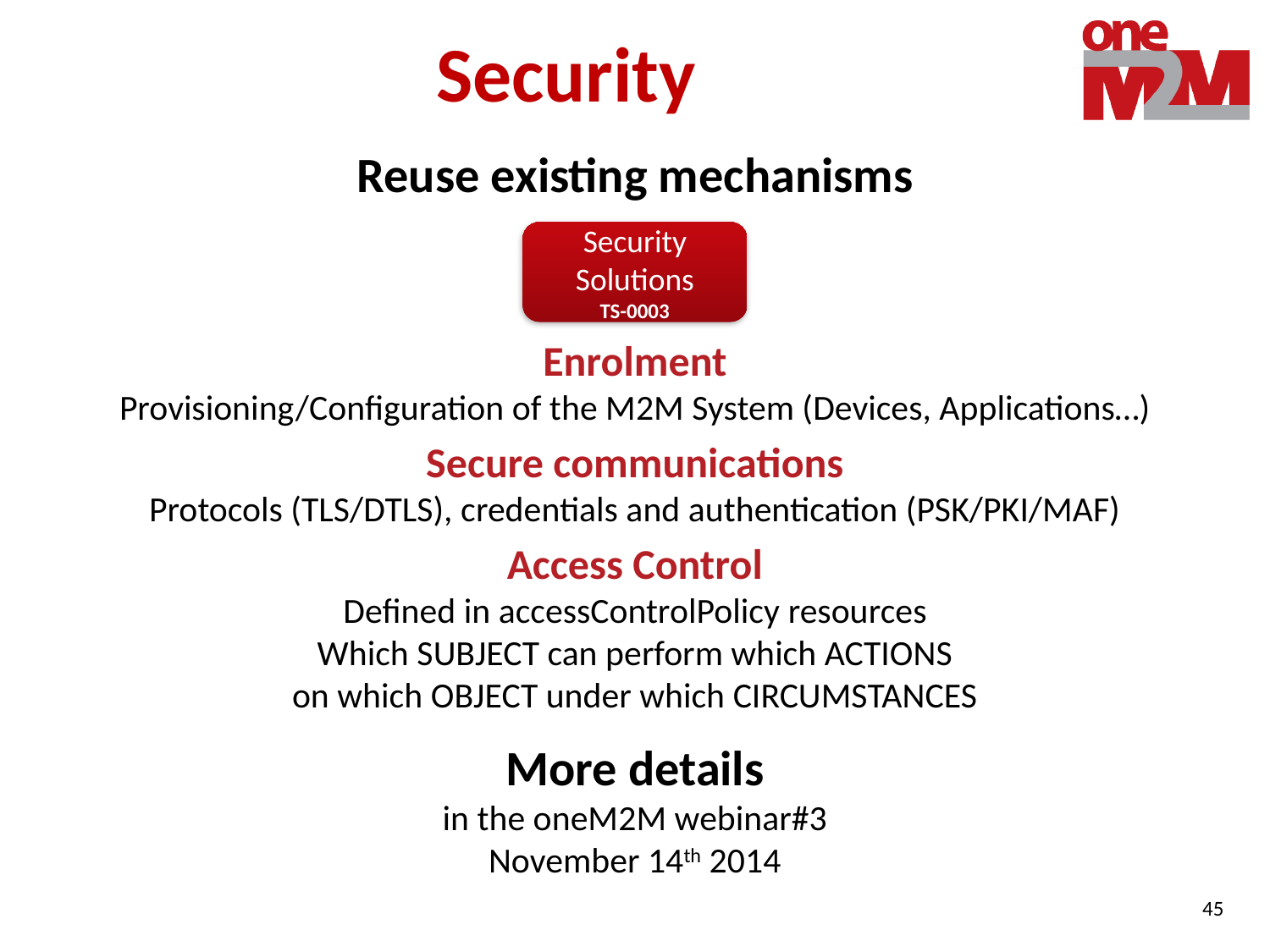

# Security
Reuse existing mechanisms
Security
Solutions
TS-0003
Enrolment
Provisioning/Configuration of the M2M System (Devices, Applications…)
Secure communications
Protocols (TLS/DTLS), credentials and authentication (PSK/PKI/MAF)
Access Control
Defined in accessControlPolicy resources
Which SUBJECT can perform which ACTIONS
on which OBJECT under which CIRCUMSTANCES
More details
in the oneM2M webinar#3
November 14th 2014